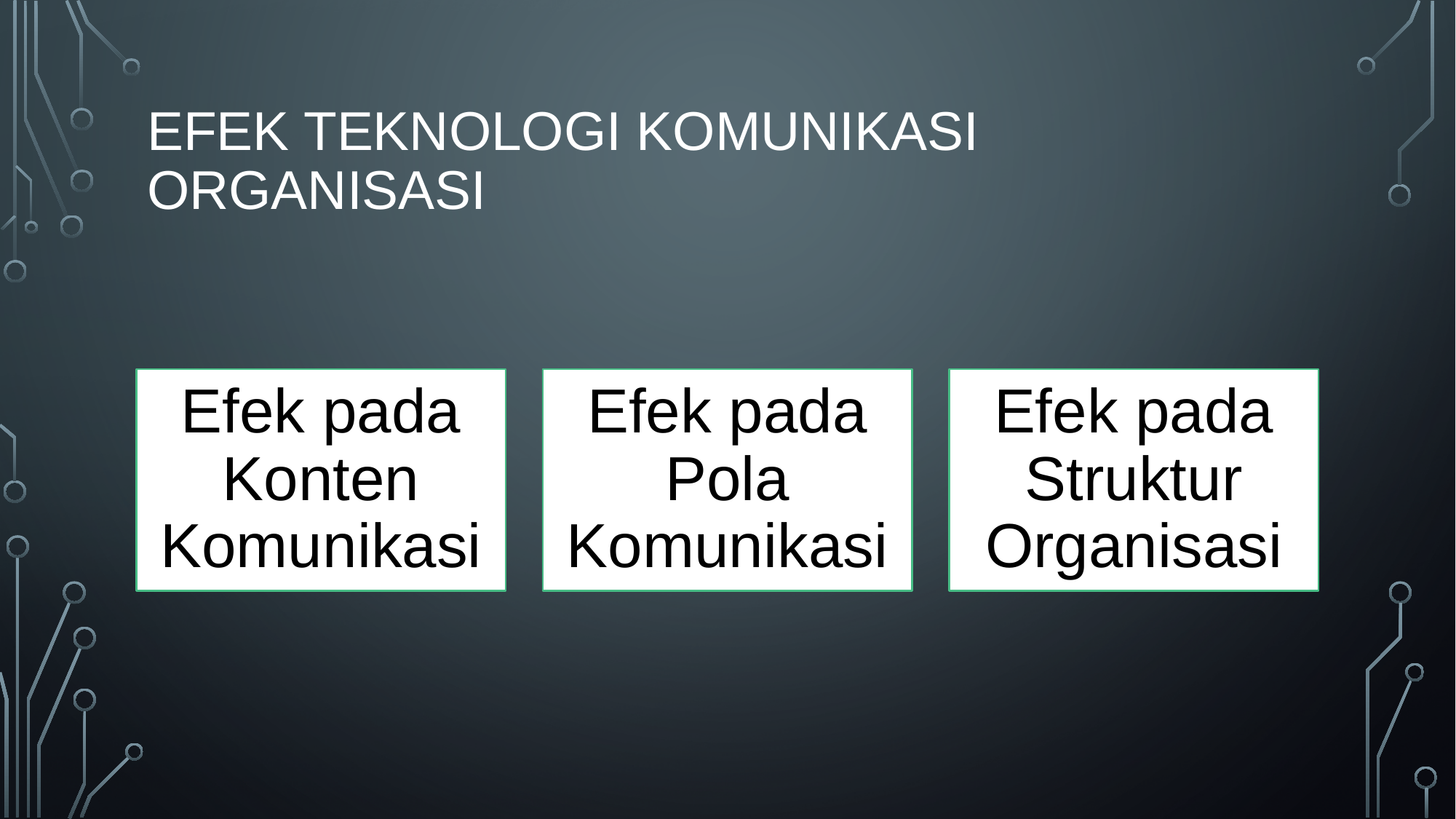

# Efek Teknologi Komunikasi Organisasi
Efek pada Konten Komunikasi
Efek pada Pola Komunikasi
Efek pada Struktur Organisasi